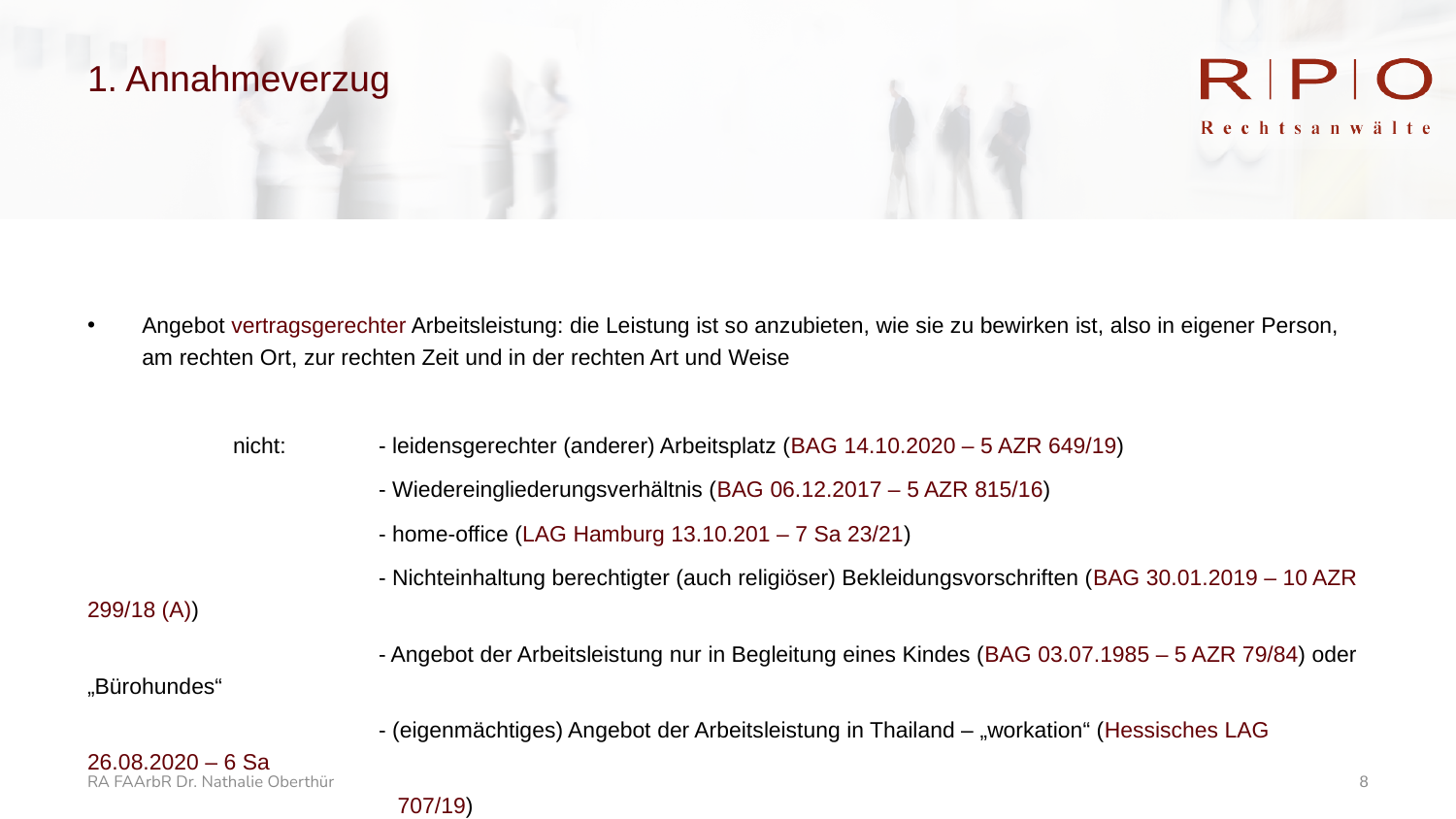

# 1. Annahmeverzug

Angebot vertragsgerechter Arbeitsleistung: die Leistung ist so anzubieten, wie sie zu bewirken ist, also in eigener Person, am rechten Ort, zur rechten Zeit und in der rechten Art und Weise

	nicht:	- leidensgerechter (anderer) Arbeitsplatz (BAG 14.10.2020 – 5 AZR 649/19)
		- Wiedereingliederungsverhältnis (BAG 06.12.2017 – 5 AZR 815/16)
		- home-office (LAG Hamburg 13.10.201 – 7 Sa 23/21)
		- Nichteinhaltung berechtigter (auch religiöser) Bekleidungsvorschriften (BAG 30.01.2019 – 10 AZR 299/18 (A))
		- Angebot der Arbeitsleistung nur in Begleitung eines Kindes (BAG 03.07.1985 – 5 AZR 79/84) oder „Bürohundes“
		- (eigenmächtiges) Angebot der Arbeitsleistung in Thailand – „workation“ (Hessisches LAG 26.08.2020 – 6 Sa
		   707/19)
RA FAArbR Dr. Nathalie Oberthür
8